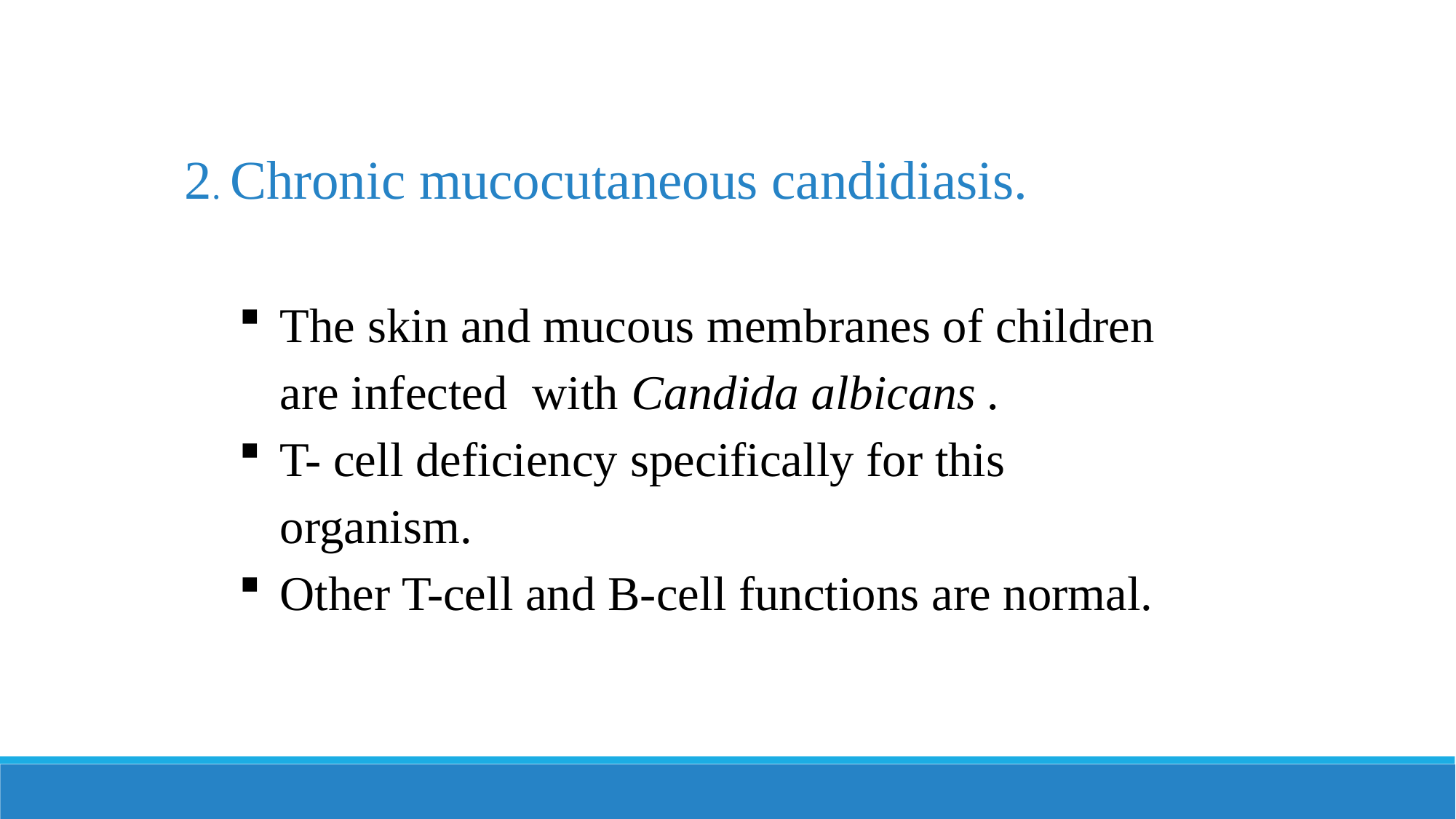

2. Chronic mucocutaneous candidiasis.

The skin and mucous membranes of children are infected  with Candida albicans .
T- cell deficiency specifically for this organism.
Other T-cell and B-cell functions are normal.